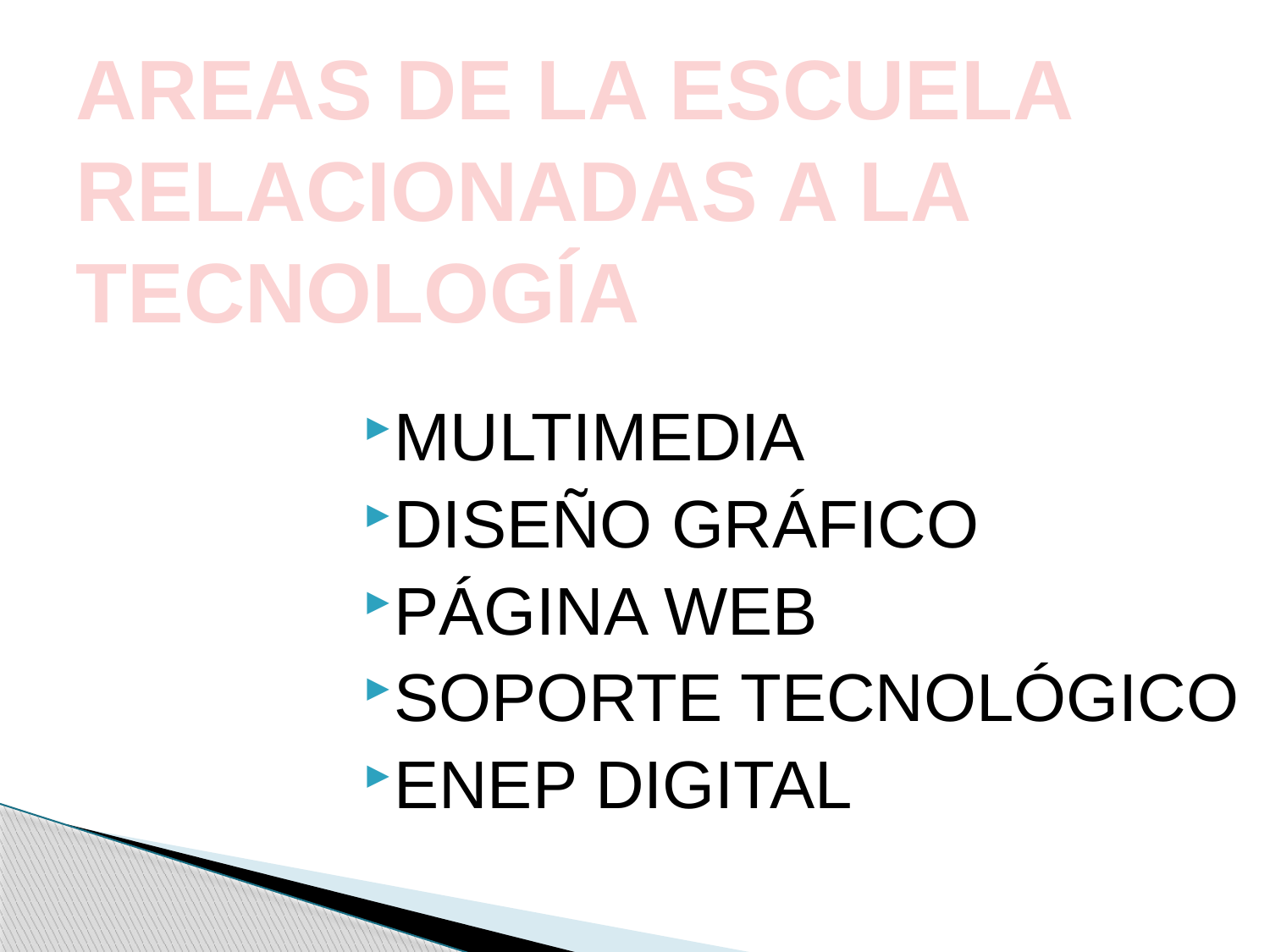

# AREAS DE LA ESCUELA  RELACIONADAS A LA TECNOLOGÍA
MULTIMEDIA
DISEÑO GRÁFICO
PÁGINA WEB
SOPORTE TECNOLÓGICO
ENEP DIGITAL